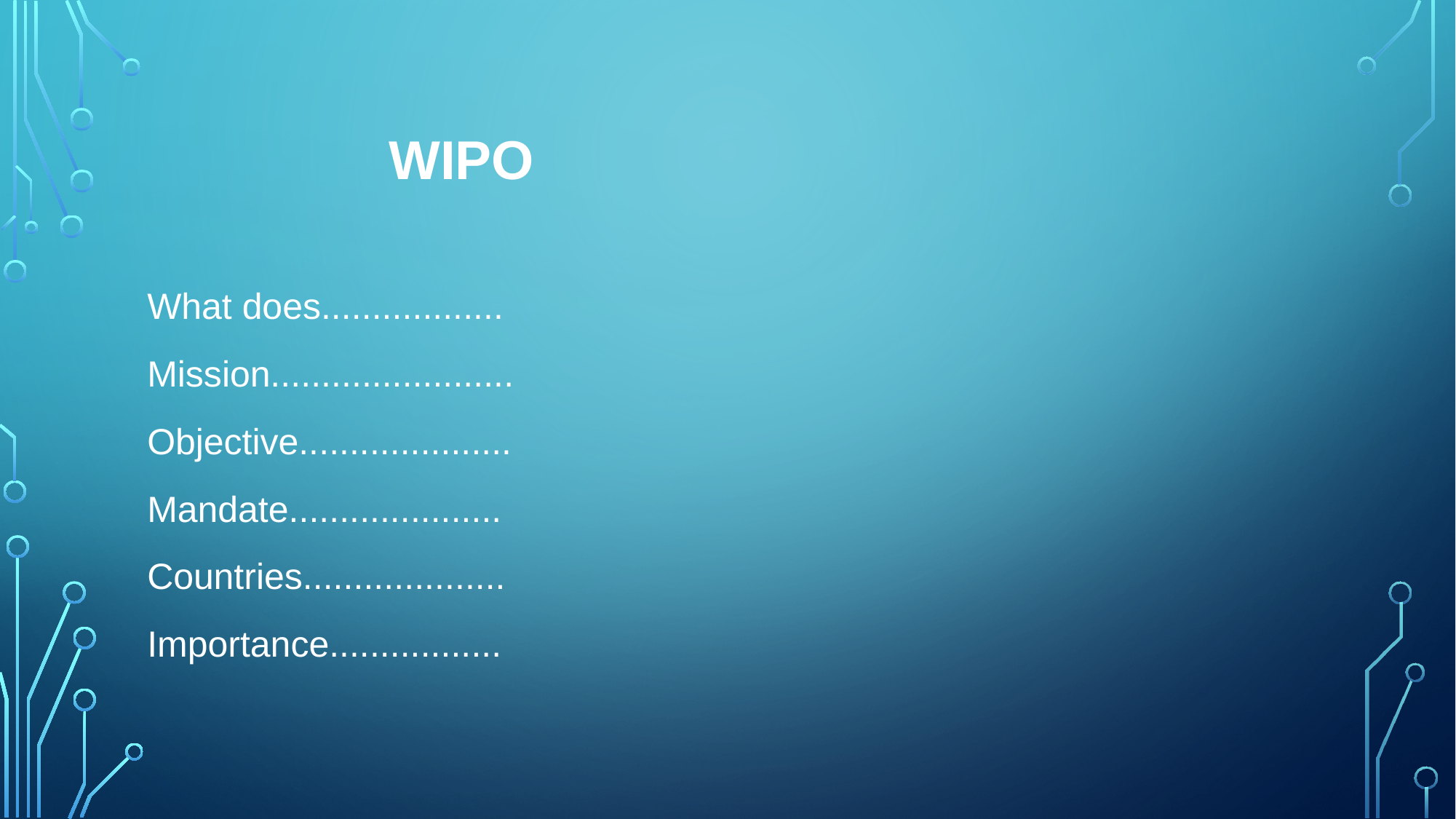

# Wipo
What does..................
Mission........................
Objective.....................
Mandate.....................
Countries....................
Importance.................